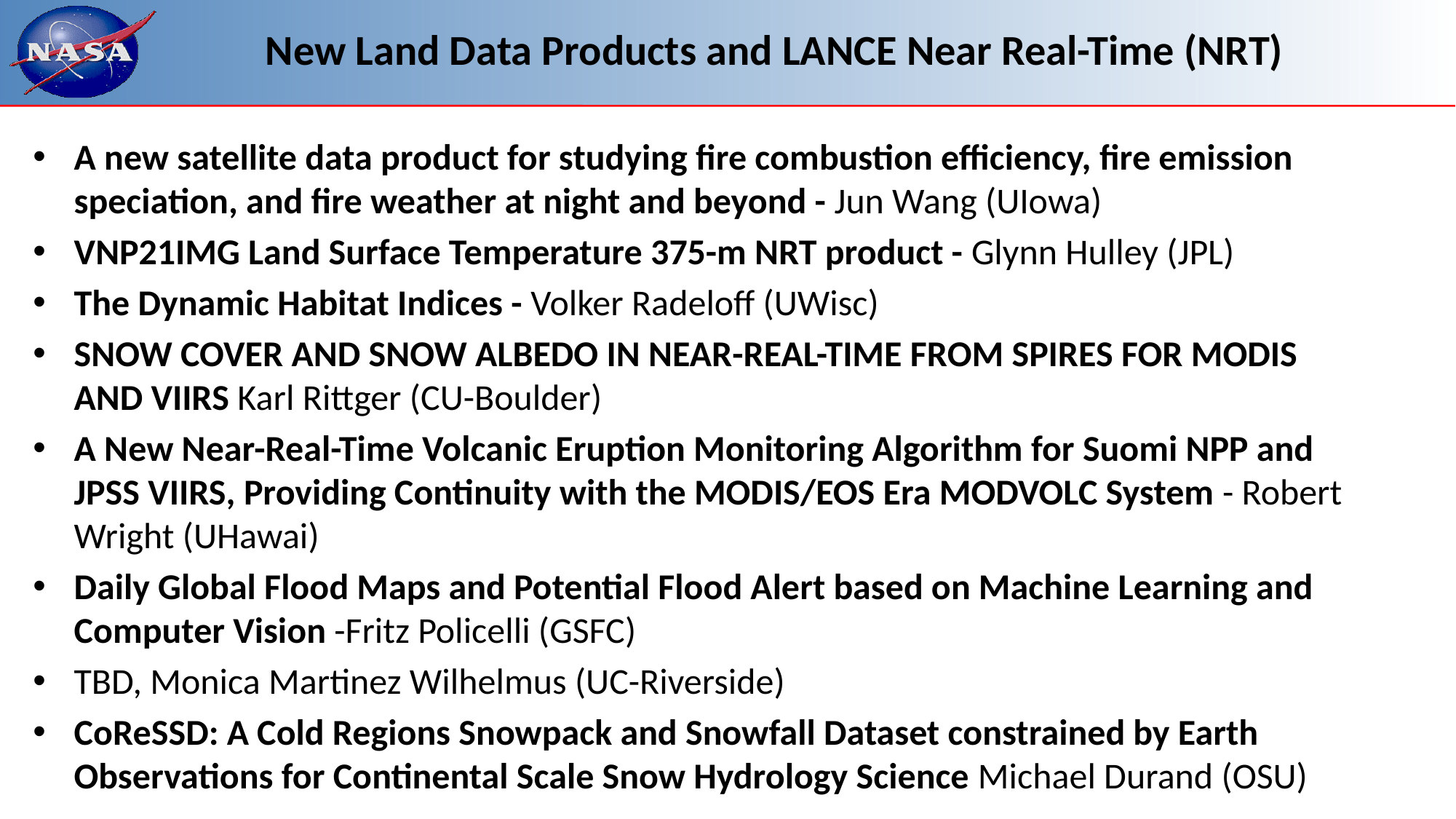

# New Land Data Products and LANCE Near Real-Time (NRT)
A new satellite data product for studying fire combustion efficiency, fire emission speciation, and fire weather at night and beyond - Jun Wang (UIowa)
VNP21IMG Land Surface Temperature 375-m NRT product - Glynn Hulley (JPL)
The Dynamic Habitat Indices - Volker Radeloff (UWisc)
Snow Cover and Snow albedo In Near-real-time from SPIRES for MODIS and VIIRS Karl Rittger (CU-Boulder)
A New Near-Real-Time Volcanic Eruption Monitoring Algorithm for Suomi NPP and JPSS VIIRS, Providing Continuity with the MODIS/EOS Era MODVOLC System - Robert Wright (UHawai)
Daily Global Flood Maps and Potential Flood Alert based on Machine Learning and Computer Vision -Fritz Policelli (GSFC)
TBD, Monica Martinez Wilhelmus (UC-Riverside)
CoReSSD: A Cold Regions Snowpack and Snowfall Dataset constrained by Earth Observations for Continental Scale Snow Hydrology Science Michael Durand (OSU)